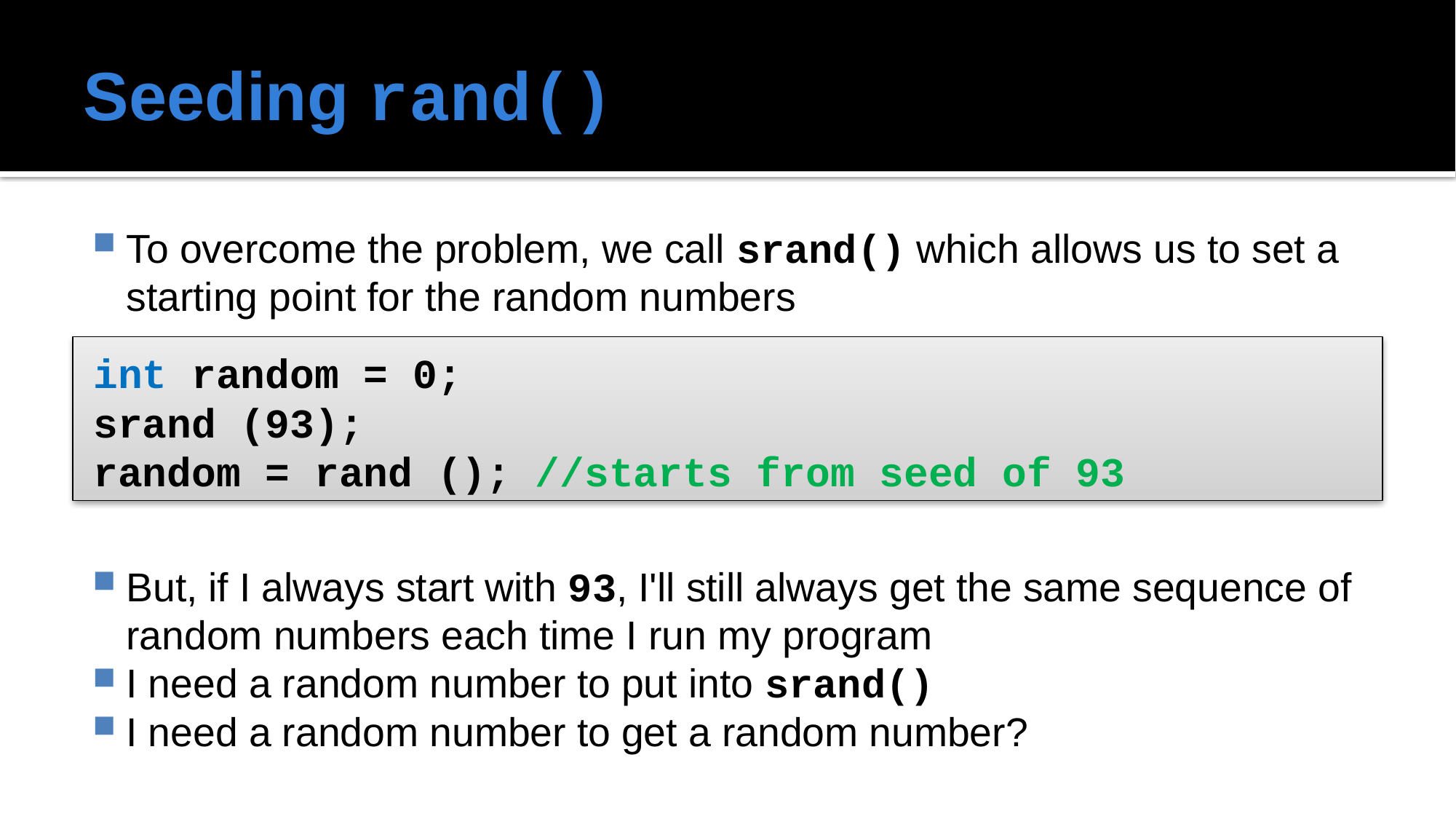

# Seeding rand()
To overcome the problem, we call srand() which allows us to set a starting point for the random numbers

But, if I always start with 93, I'll still always get the same sequence of random numbers each time I run my program
I need a random number to put into srand()
I need a random number to get a random number?
int random = 0;
srand (93);
random = rand (); //starts from seed of 93